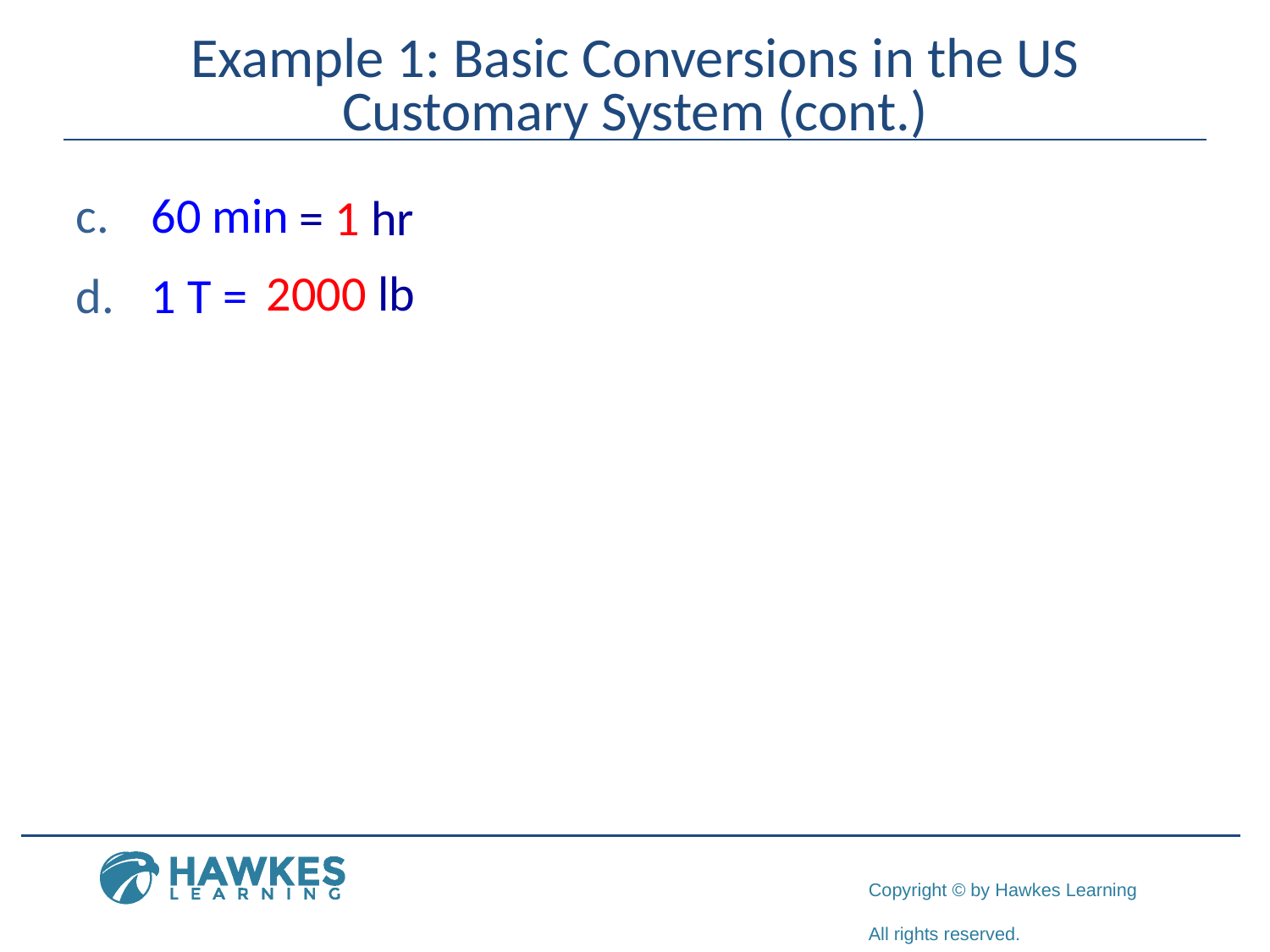

# Example 1: Basic Conversions in the US Customary System (cont.)
 60 min
 1 T =
= 1 hr
2000 lb